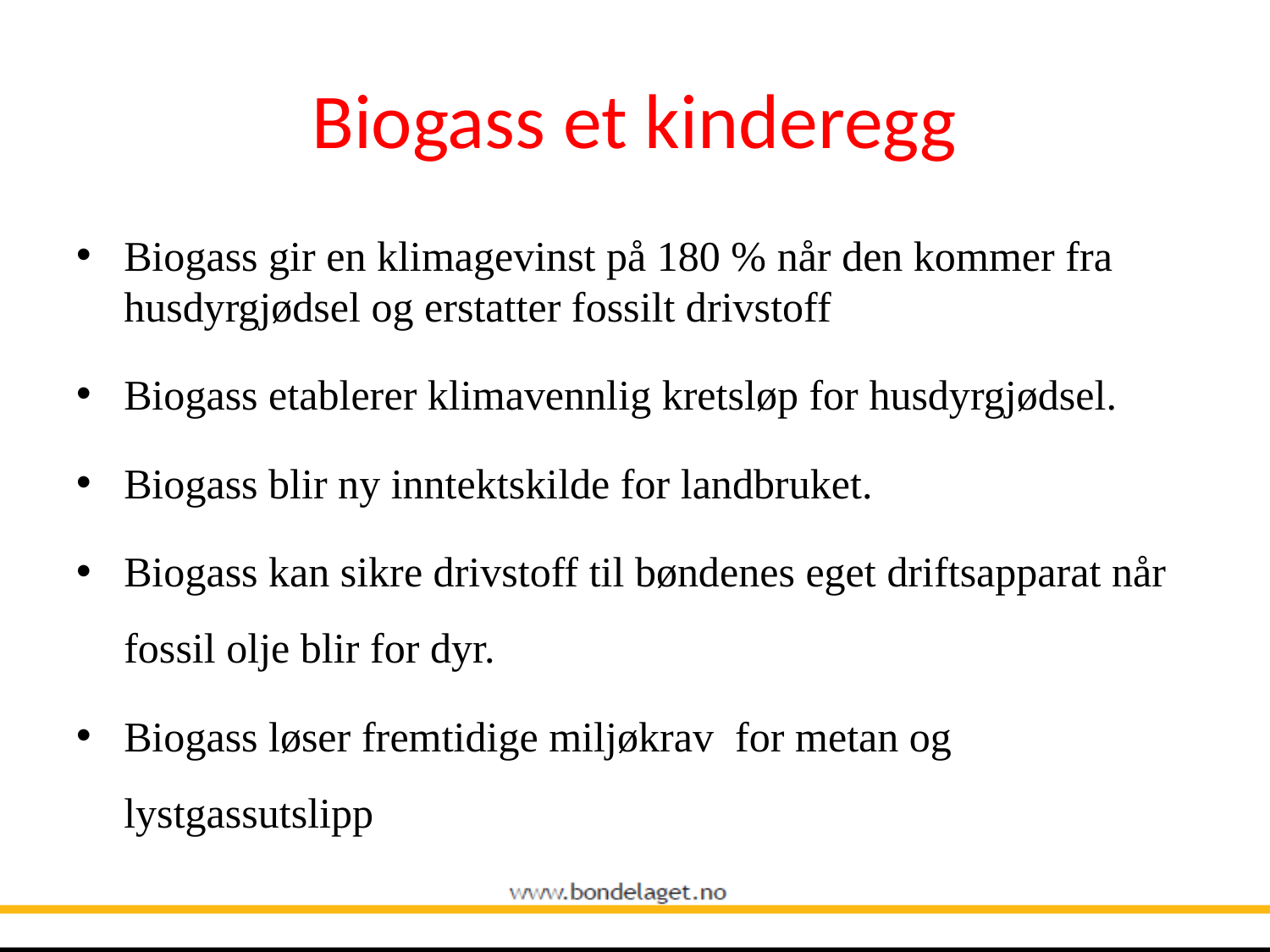

# Biogass et kinderegg
Biogass gir en klimagevinst på 180 % når den kommer fra husdyrgjødsel og erstatter fossilt drivstoff
Biogass etablerer klimavennlig kretsløp for husdyrgjødsel.
Biogass blir ny inntektskilde for landbruket.
Biogass kan sikre drivstoff til bøndenes eget driftsapparat når fossil olje blir for dyr.
Biogass løser fremtidige miljøkrav  for metan og lystgassutslipp